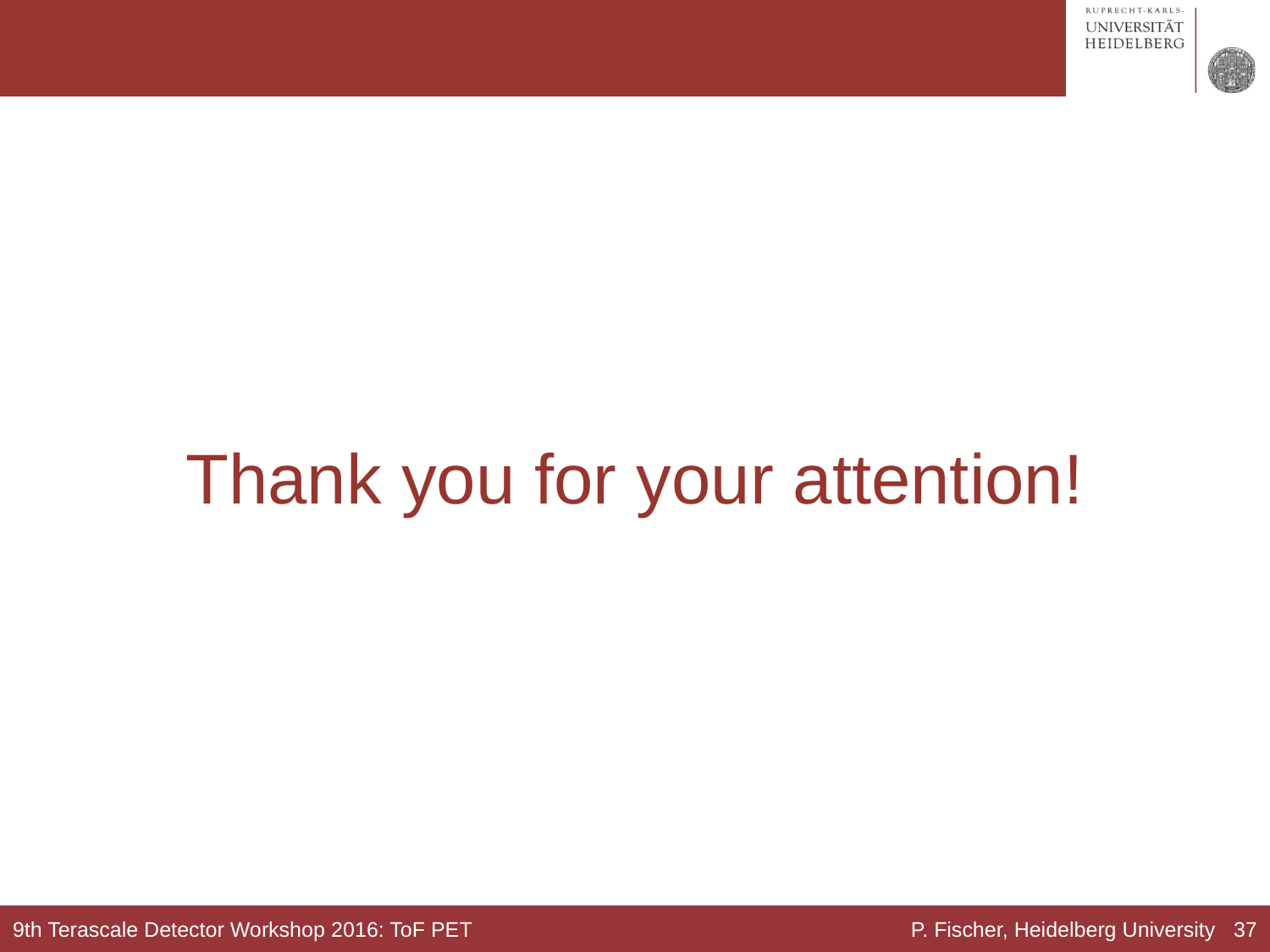

# Thank you for your attention!
9th Terascale Detector Workshop 2016: ToF PET
P. Fischer, Heidelberg University   37